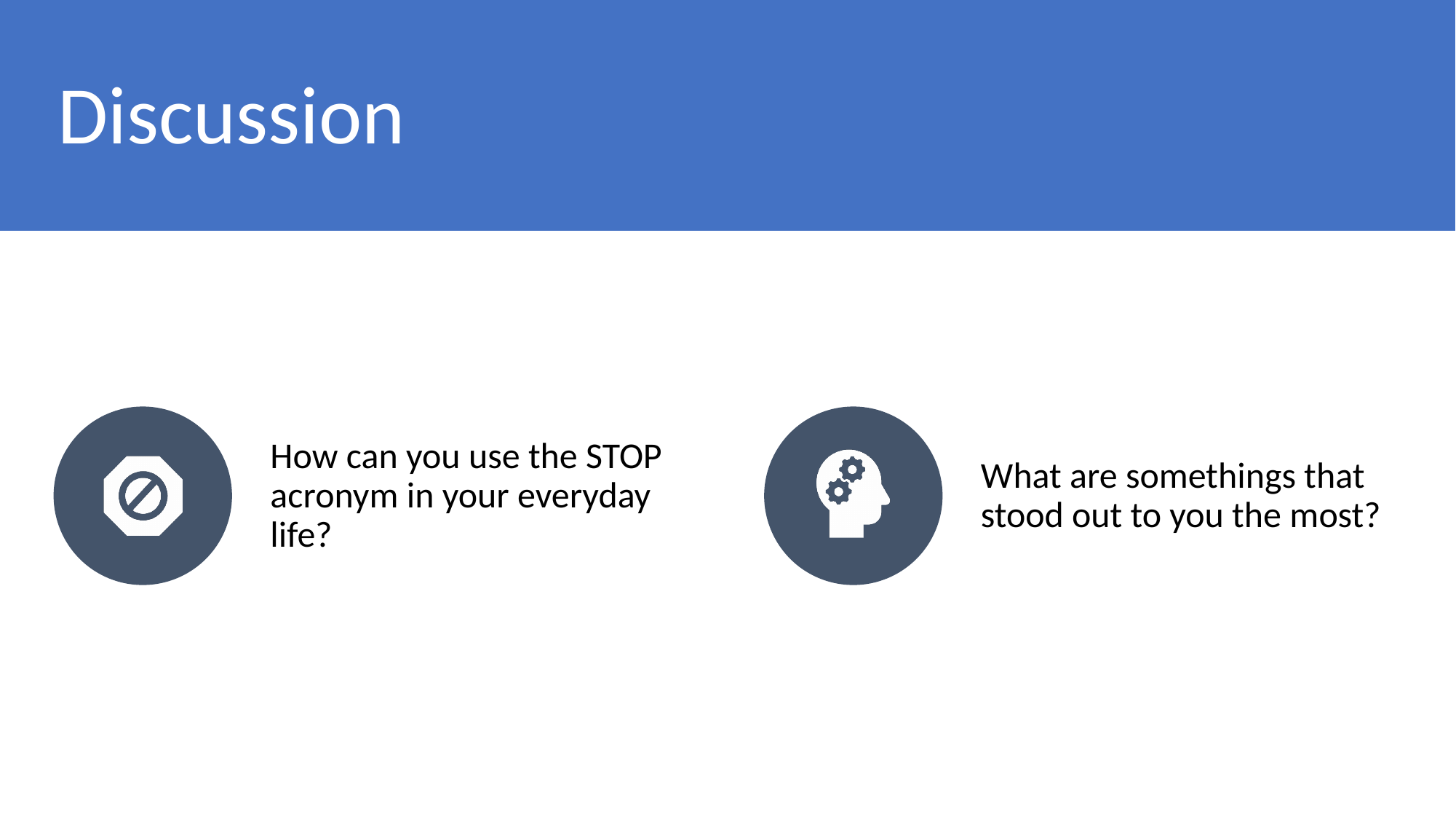

# Discussion
How can you use the STOP acronym in your everyday life?
What are somethings that stood out to you the most?